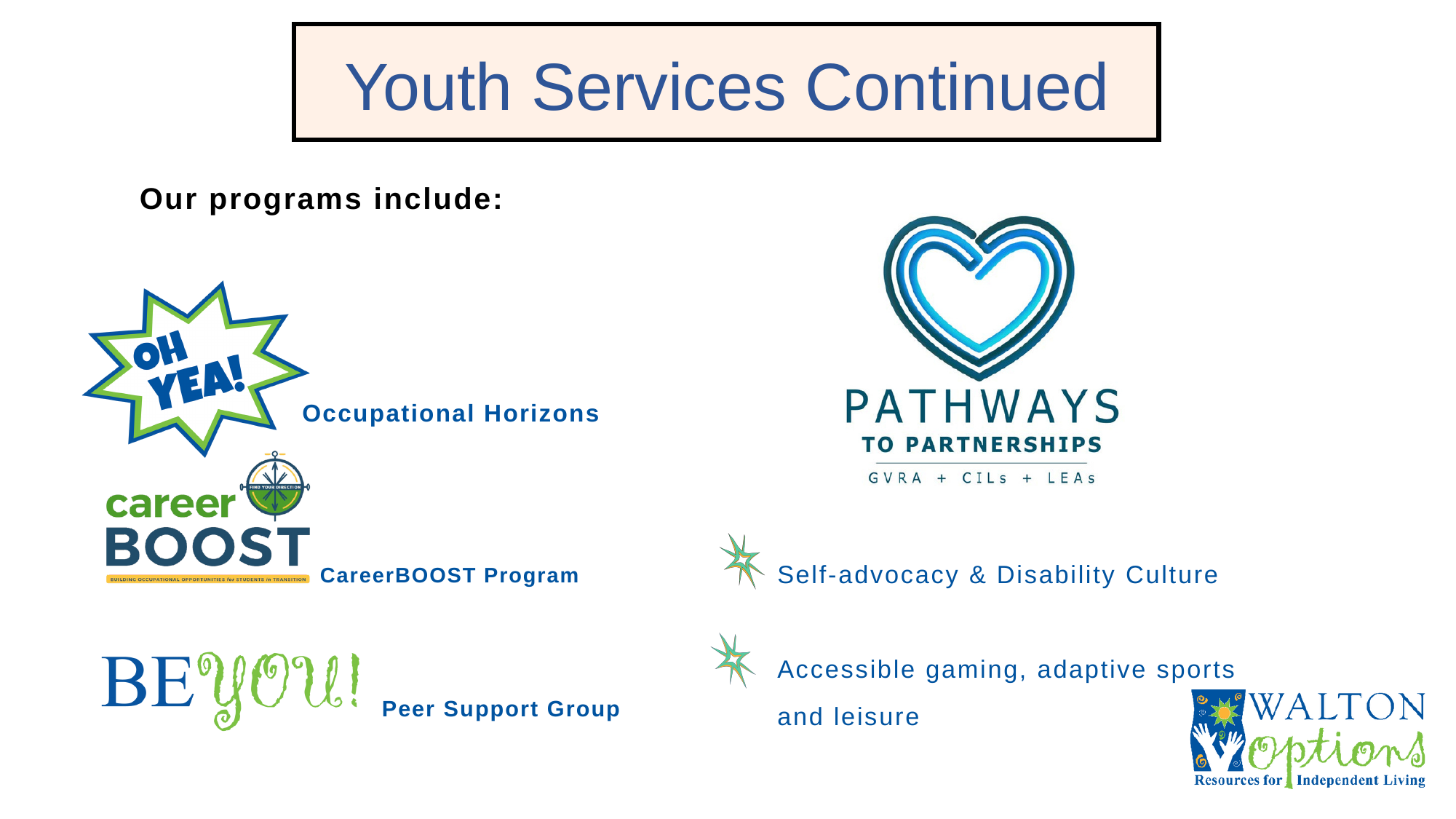

Youth Services Continued
Our programs include:

 Occupational Horizons

Self-advocacy & Disability Culture

Accessible gaming, adaptive sports and leisure
CareerBOOST Program

  Peer Support Group